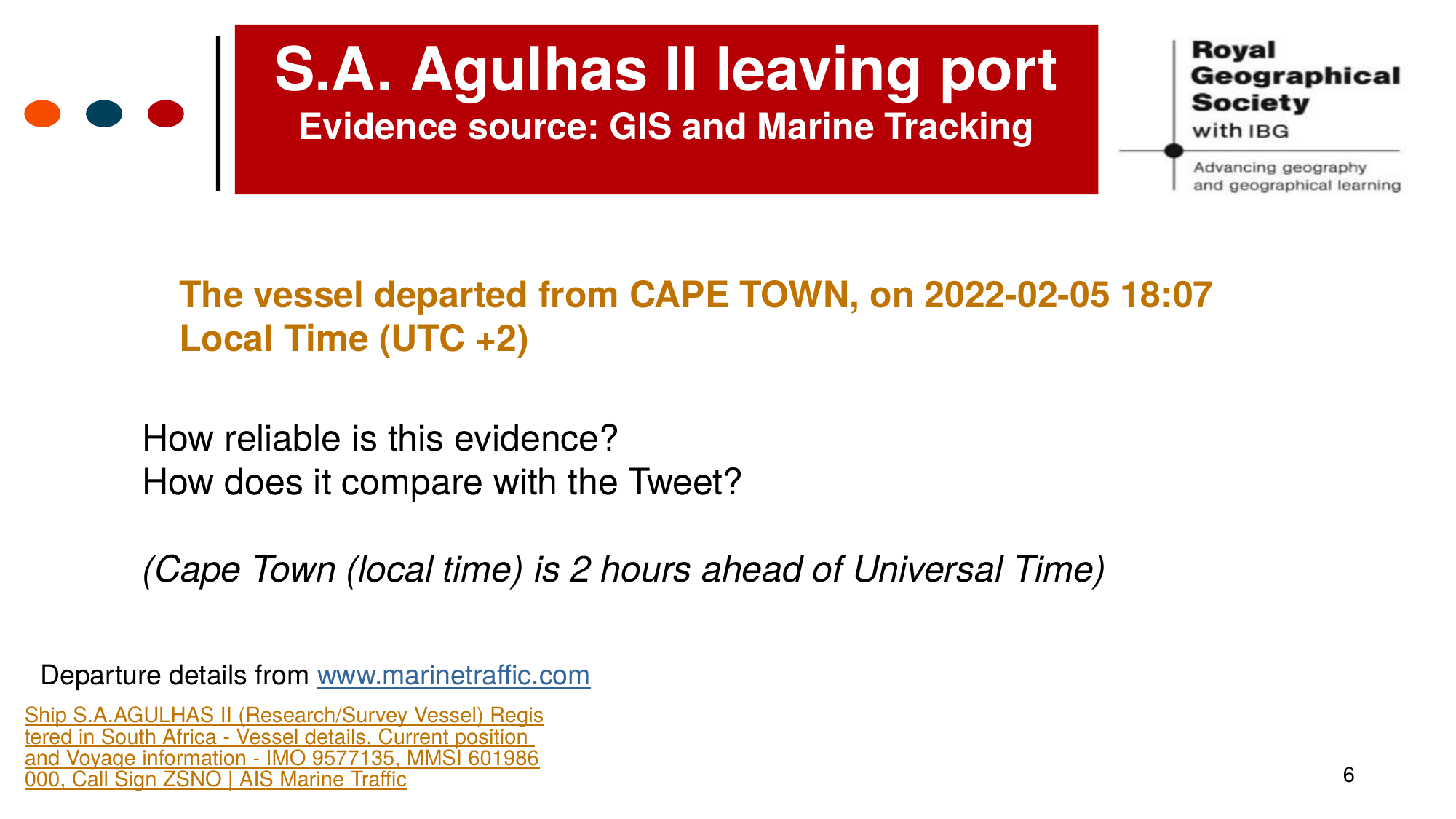

# S.A. Agulhas II leaving port Evidence source: GIS and Marine Tracking
The vessel departed from CAPE TOWN, on 2022-02-05 18:07 Local Time (UTC +2)

How reliable is this evidence?
How does it compare with the Tweet?

(Cape Town (local time) is 2 hours ahead of Universal Time)
Departure details from www.marinetraffic.com
Ship S.A.AGULHAS II (Research/Survey Vessel) Registered in South Africa - Vessel details, Current position and Voyage information - IMO 9577135, MMSI 601986000, Call Sign ZSNO | AIS Marine Traffic
6